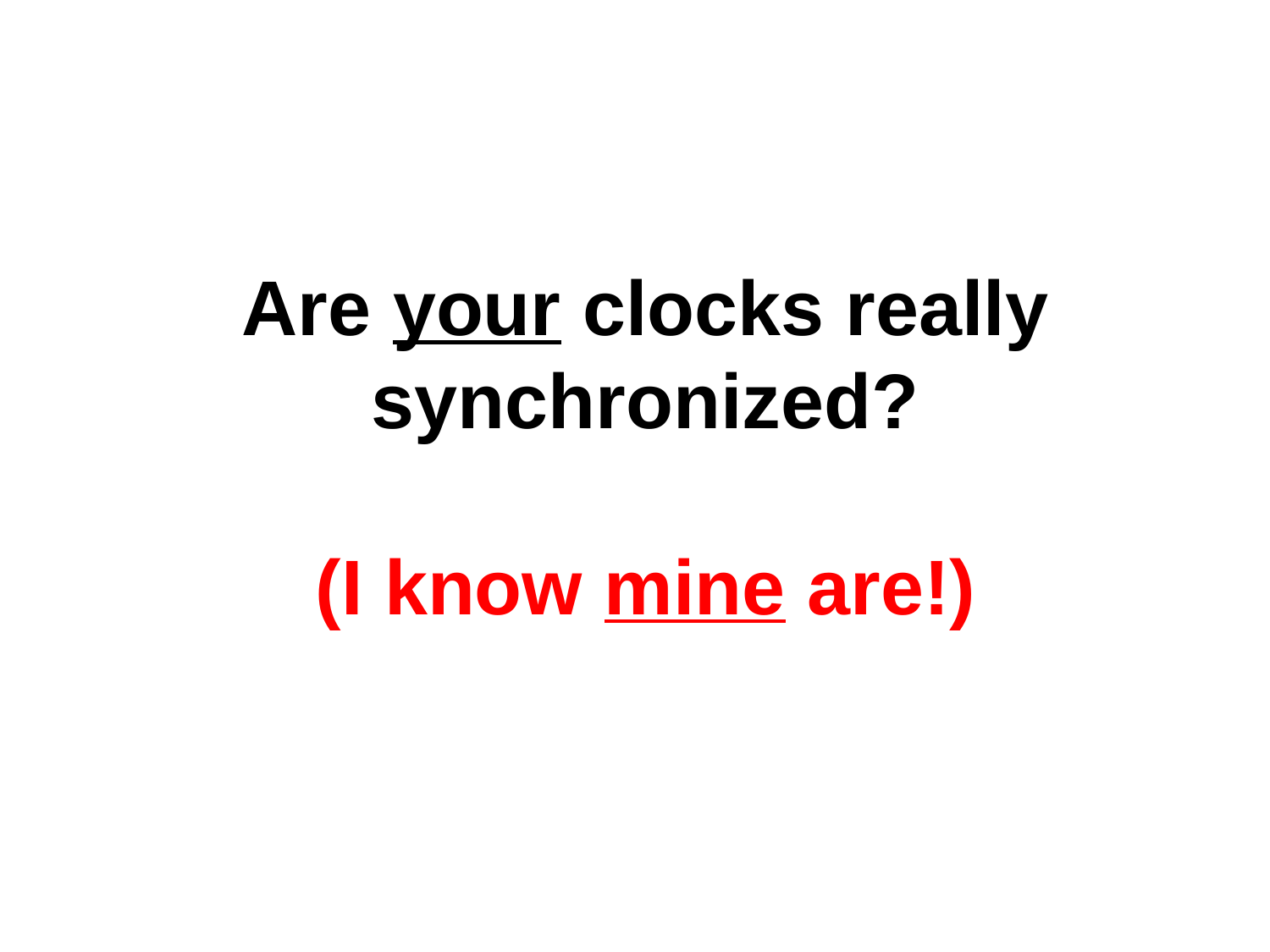

# Are your clocks really synchronized? (I know mine are!)